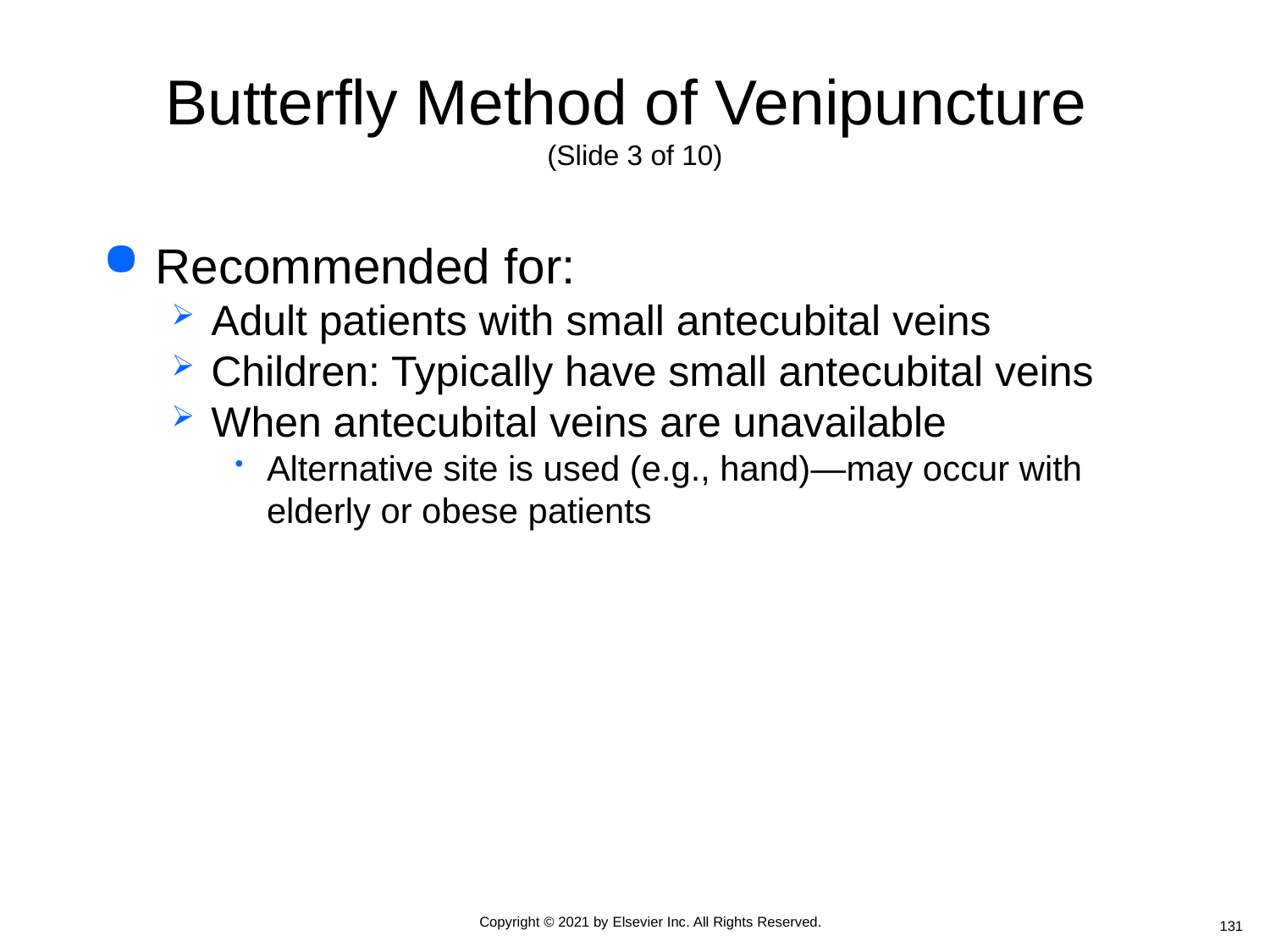

# Butterfly Method of Venipuncture (Slide 3 of 10)
Recommended for:
Adult patients with small antecubital veins
Children: Typically have small antecubital veins
When antecubital veins are unavailable
Alternative site is used (e.g., hand)—may occur with elderly or obese patients
131